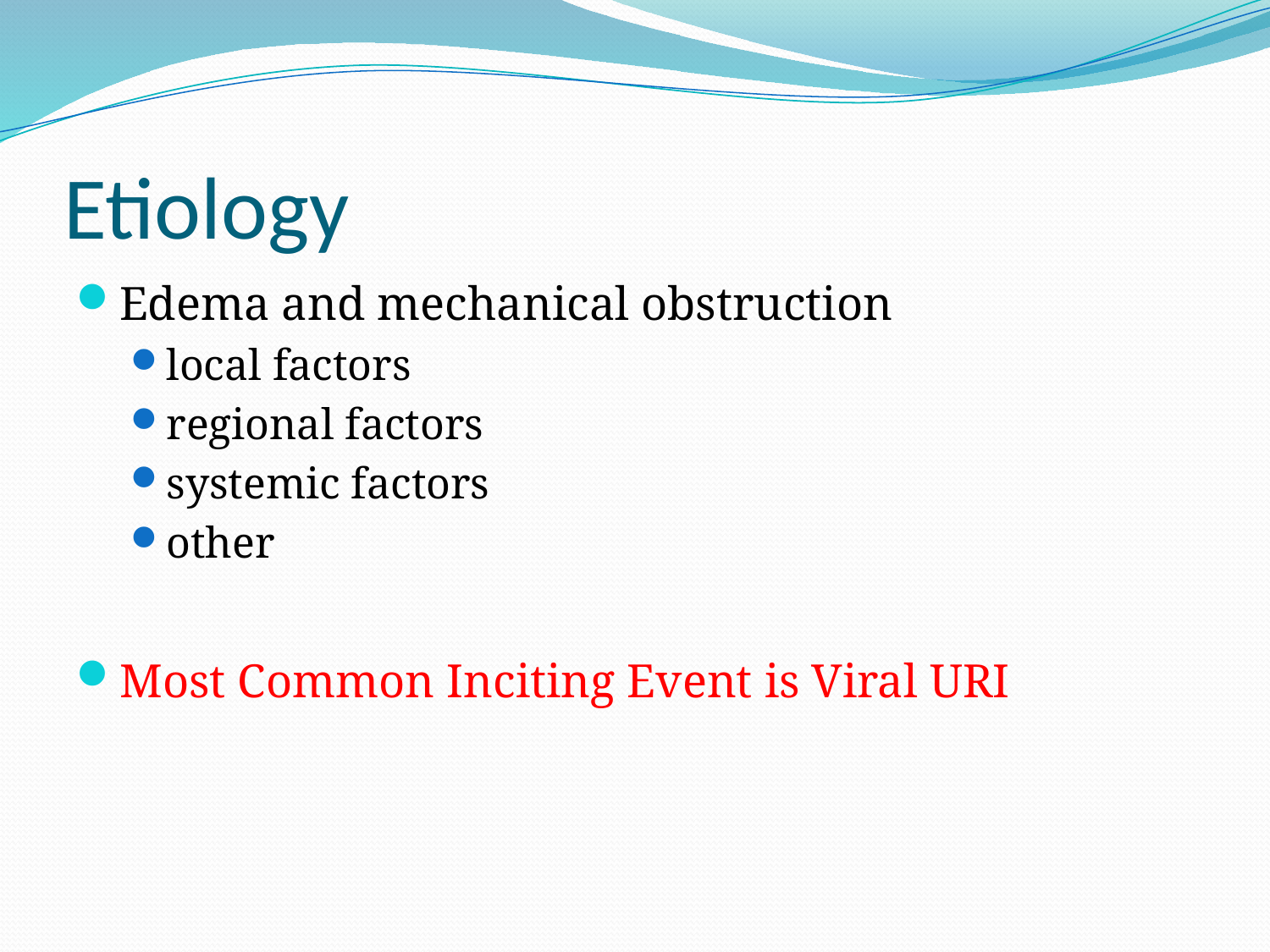

# Etiology
Edema and mechanical obstruction
local factors
regional factors
systemic factors
other

Most Common Inciting Event is Viral URI